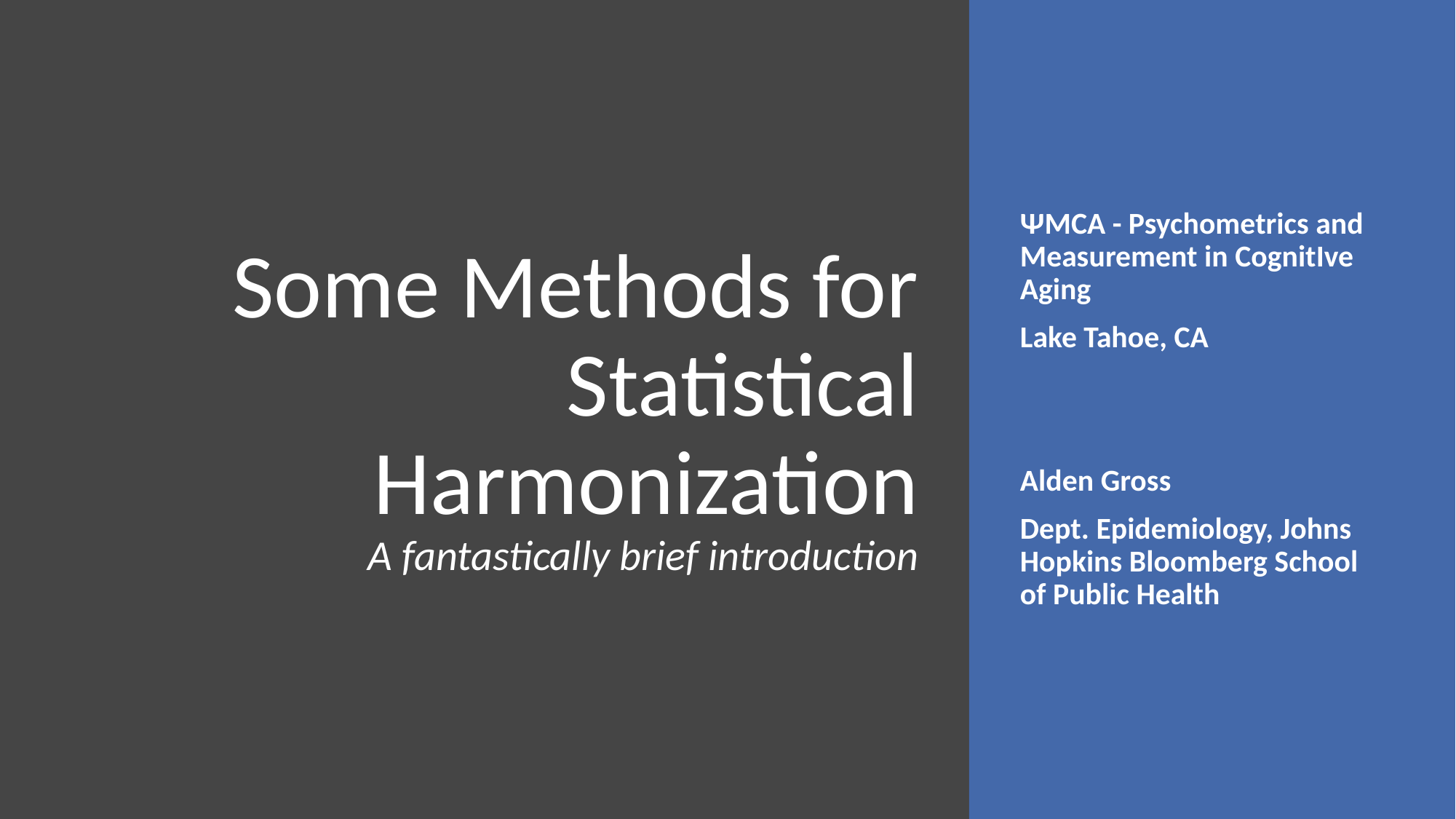

# Some Methods for Statistical Harmonization A fantastically brief introduction
ΨMCA - Psychometrics and Measurement in CognitΙve Aging
Lake Tahoe, CA

Alden Gross
Dept. Epidemiology, Johns Hopkins Bloomberg School of Public Health